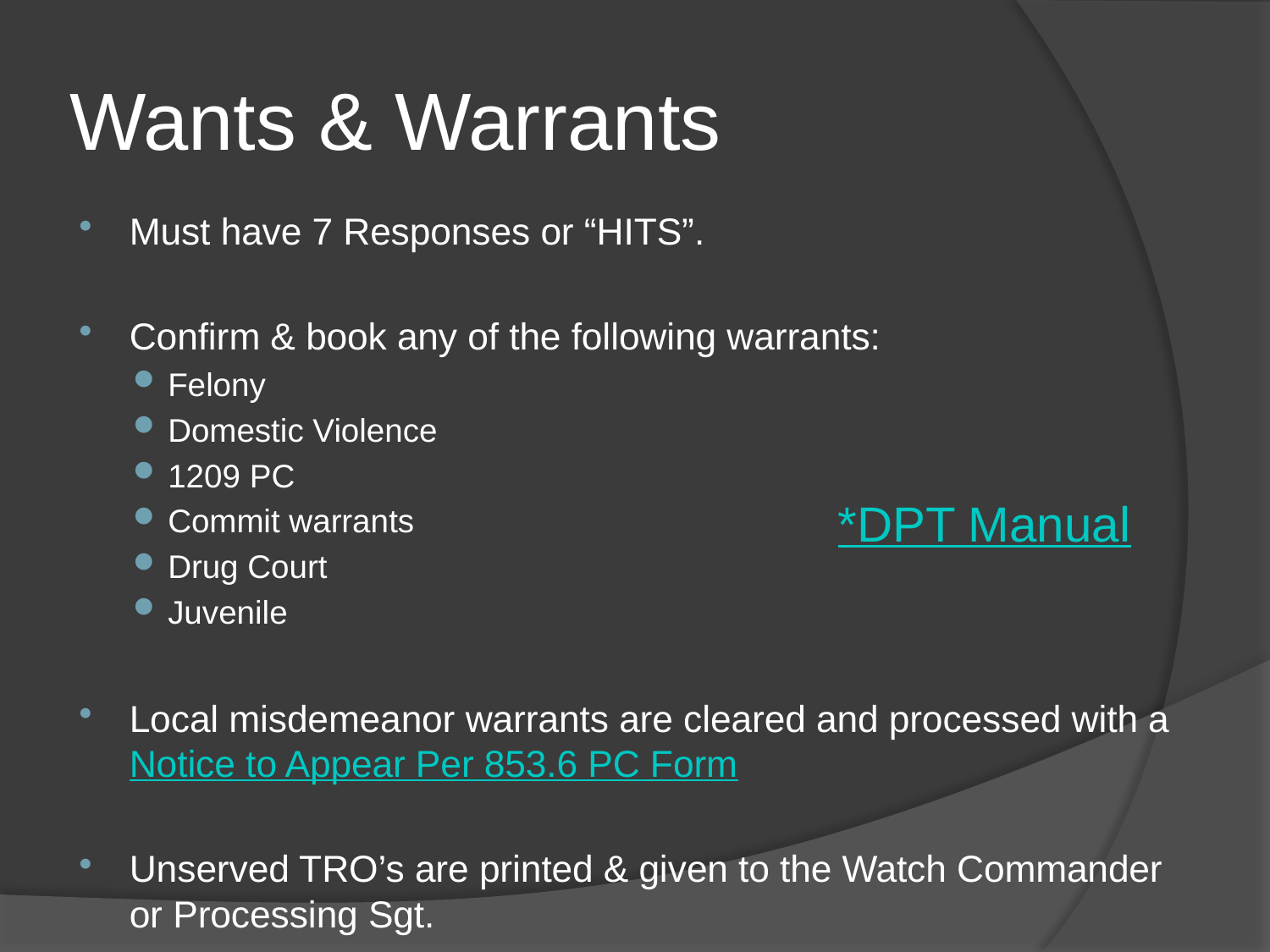

# Wants & Warrants
Must have 7 Responses or “HITS”.

Confirm & book any of the following warrants:
Felony
Domestic Violence
1209 PC
Commit warrants
Drug Court
Juvenile

Local misdemeanor warrants are cleared and processed with a Notice to Appear Per 853.6 PC Form

Unserved TRO’s are printed & given to the Watch Commander or Processing Sgt.

*DPT Manual